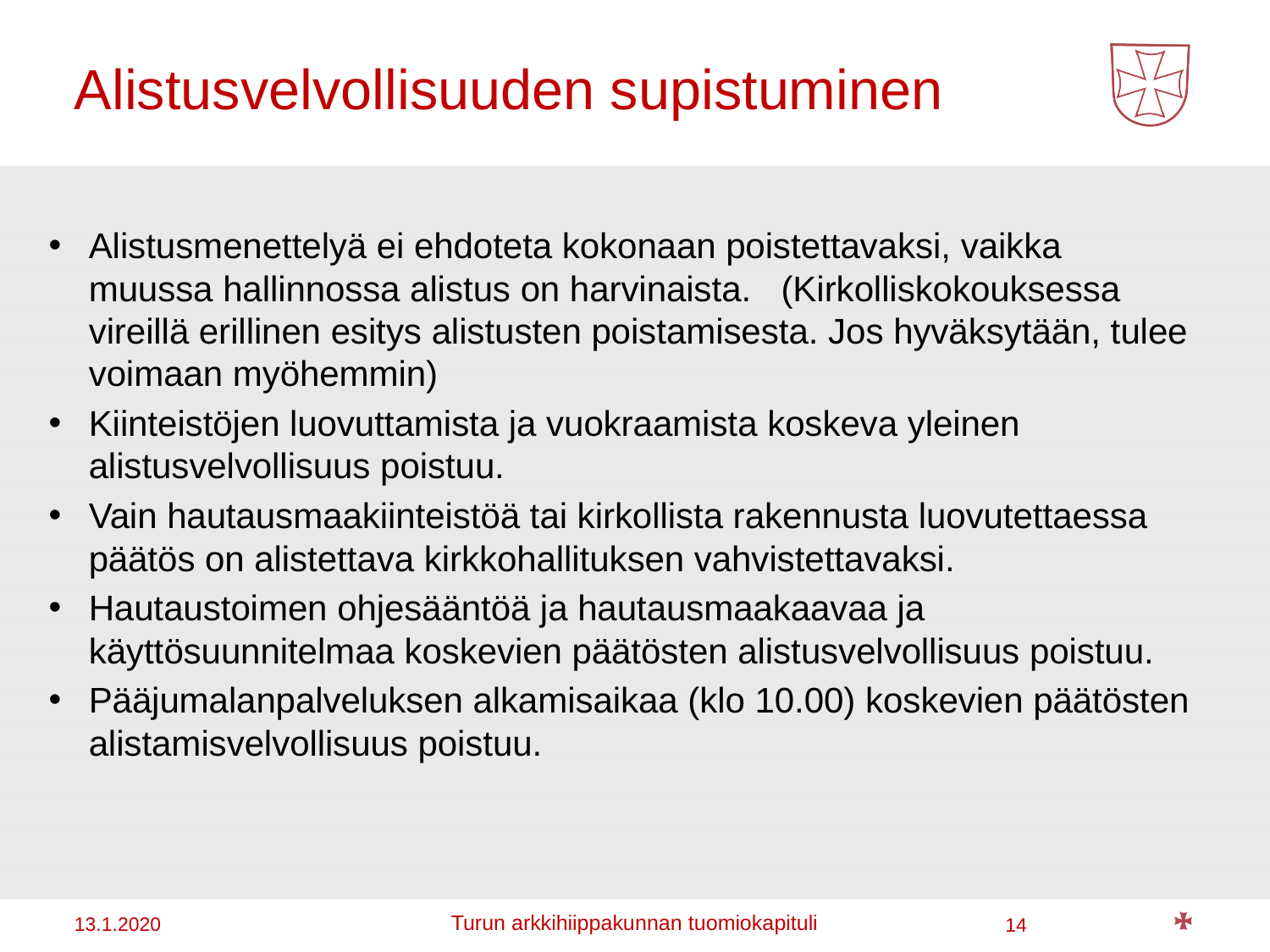

# Alistusvelvollisuuden supistuminen
Alistusmenettelyä ei ehdoteta kokonaan poistettavaksi, vaikka muussa hallinnossa alistus on harvinaista.   (Kirkolliskokouksessa vireillä erillinen esitys alistusten poistamisesta. Jos hyväksytään, tulee voimaan myöhemmin)
Kiinteistöjen luovuttamista ja vuokraamista koskeva yleinen alistusvelvollisuus poistuu.
Vain hautausmaakiinteistöä tai kirkollista rakennusta luovutettaessa päätös on alistettava kirkkohallituksen vahvistettavaksi.
Hautaustoimen ohjesääntöä ja hautausmaakaavaa ja käyttösuunnitelmaa koskevien päätösten alistusvelvollisuus poistuu.
Pääjumalanpalveluksen alkamisaikaa (klo 10.00) koskevien päätösten alistamisvelvollisuus poistuu.

13.1.2020
14
Turun arkkihiippakunnan tuomiokapituli